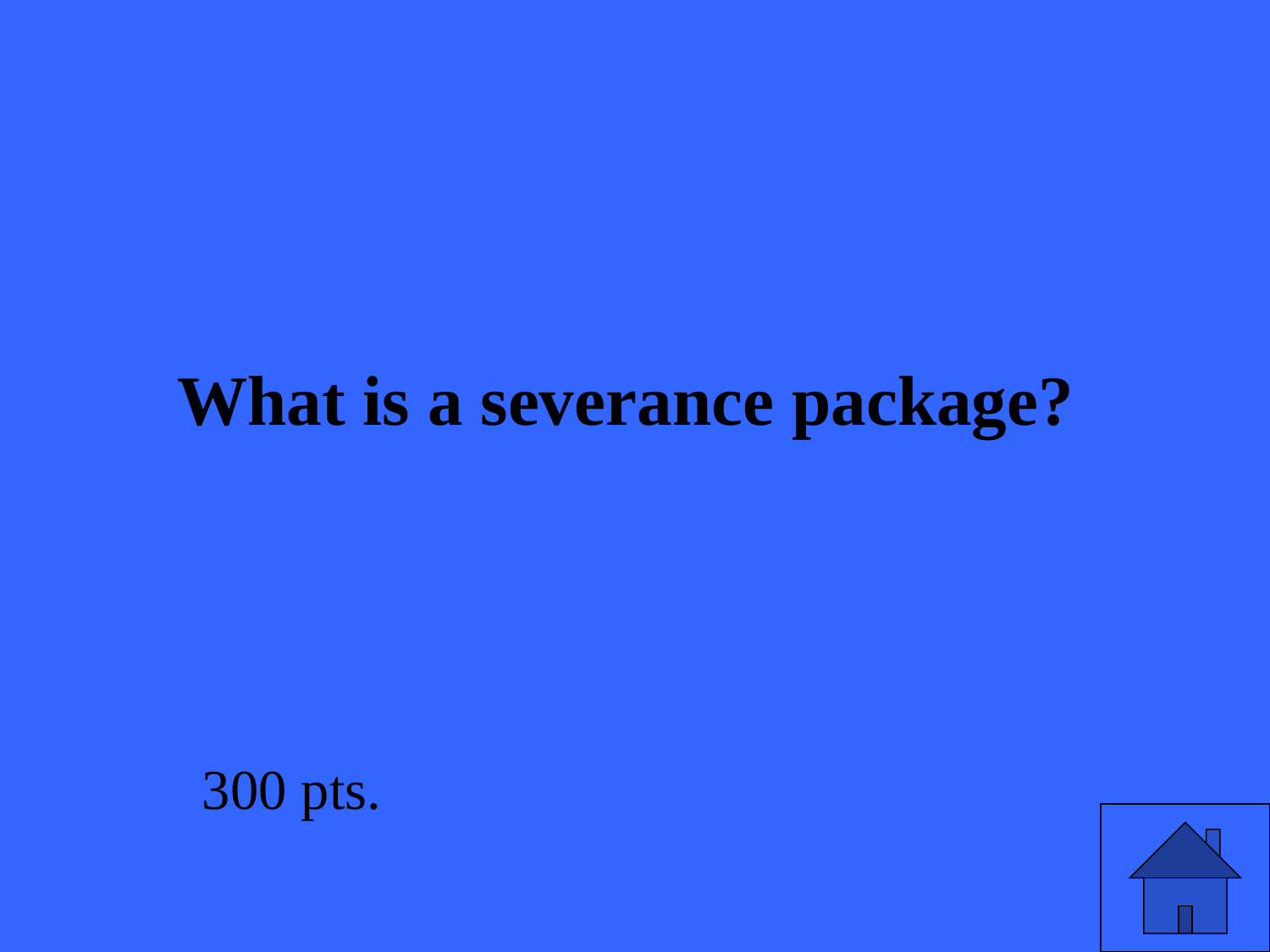

# What is a severance package?
300 pts.